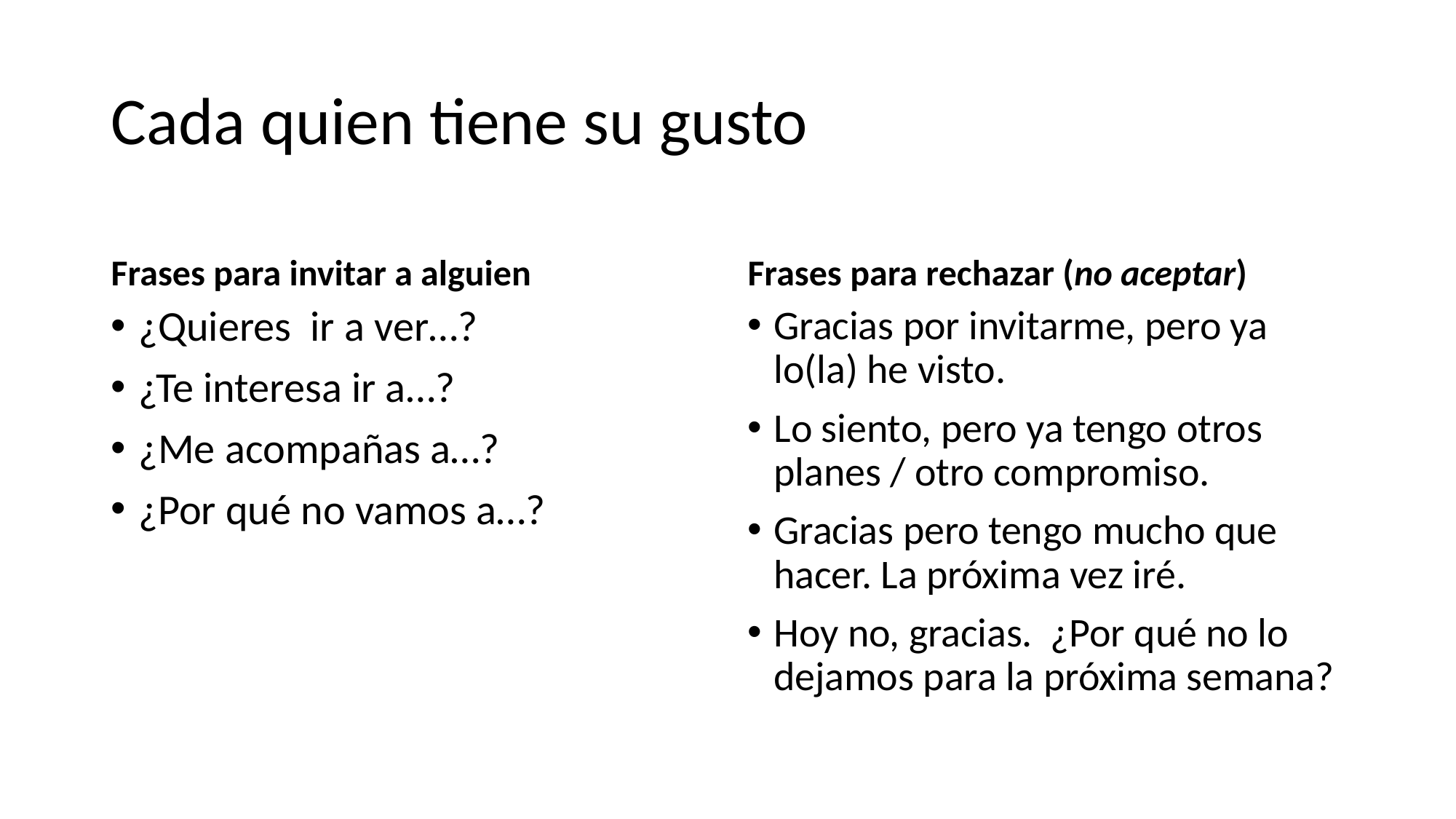

# Cada quien tiene su gusto
Frases para invitar a alguien
Frases para rechazar (no aceptar)
¿Quieres  ir a ver…?
¿Te interesa ir a…?
¿Me acompañas a…?
¿Por qué no vamos a…?
Gracias por invitarme, pero ya lo(la) he visto.
Lo siento, pero ya tengo otros planes / otro compromiso.
Gracias pero tengo mucho que hacer. La próxima vez iré.
Hoy no, gracias.  ¿Por qué no lo dejamos para la próxima semana?